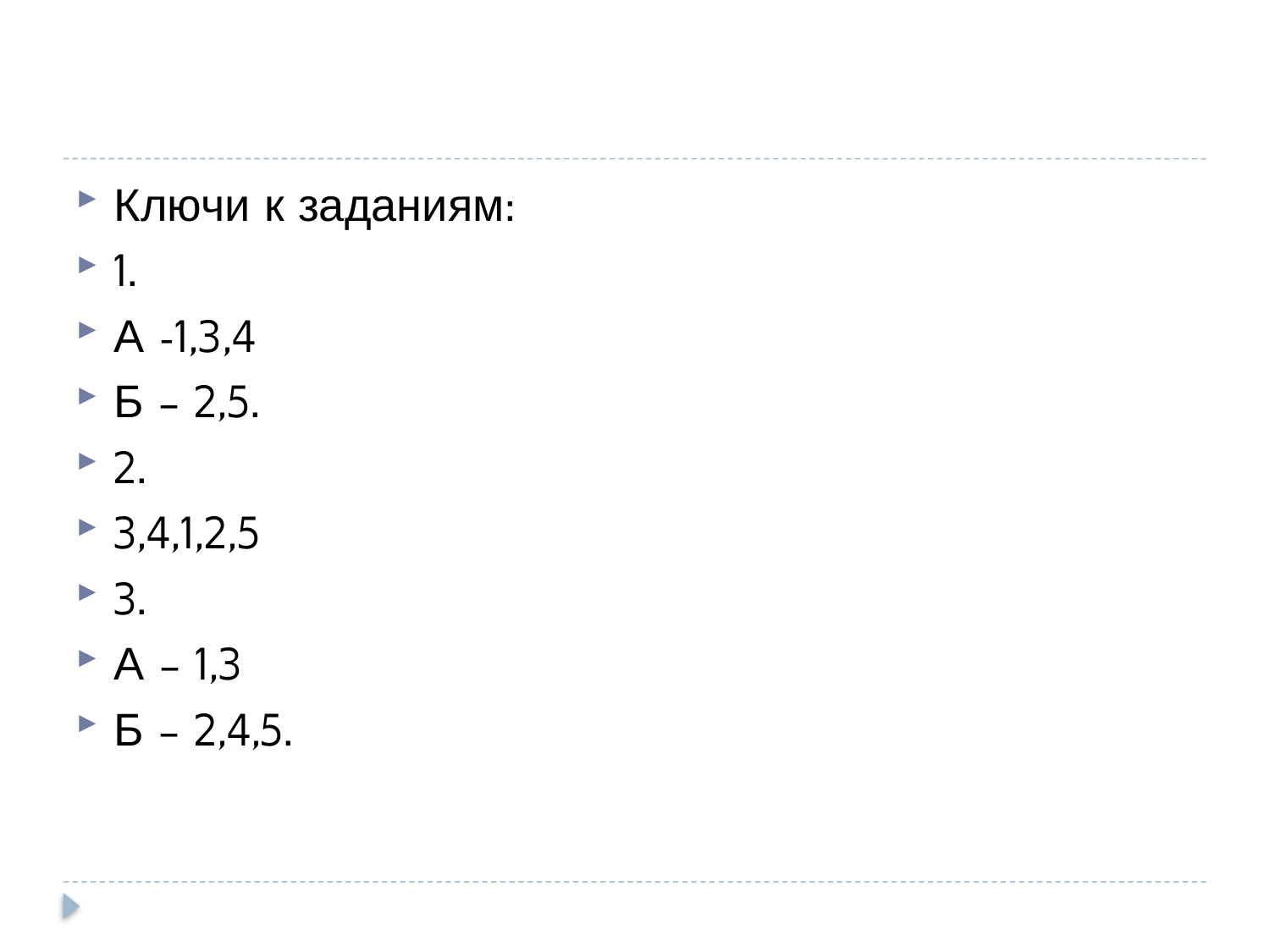

#
Ключи к заданиям:
1.
А -1,3,4
Б – 2,5.
2.
3,4,1,2,5
3.
А – 1,3
Б – 2,4,5.